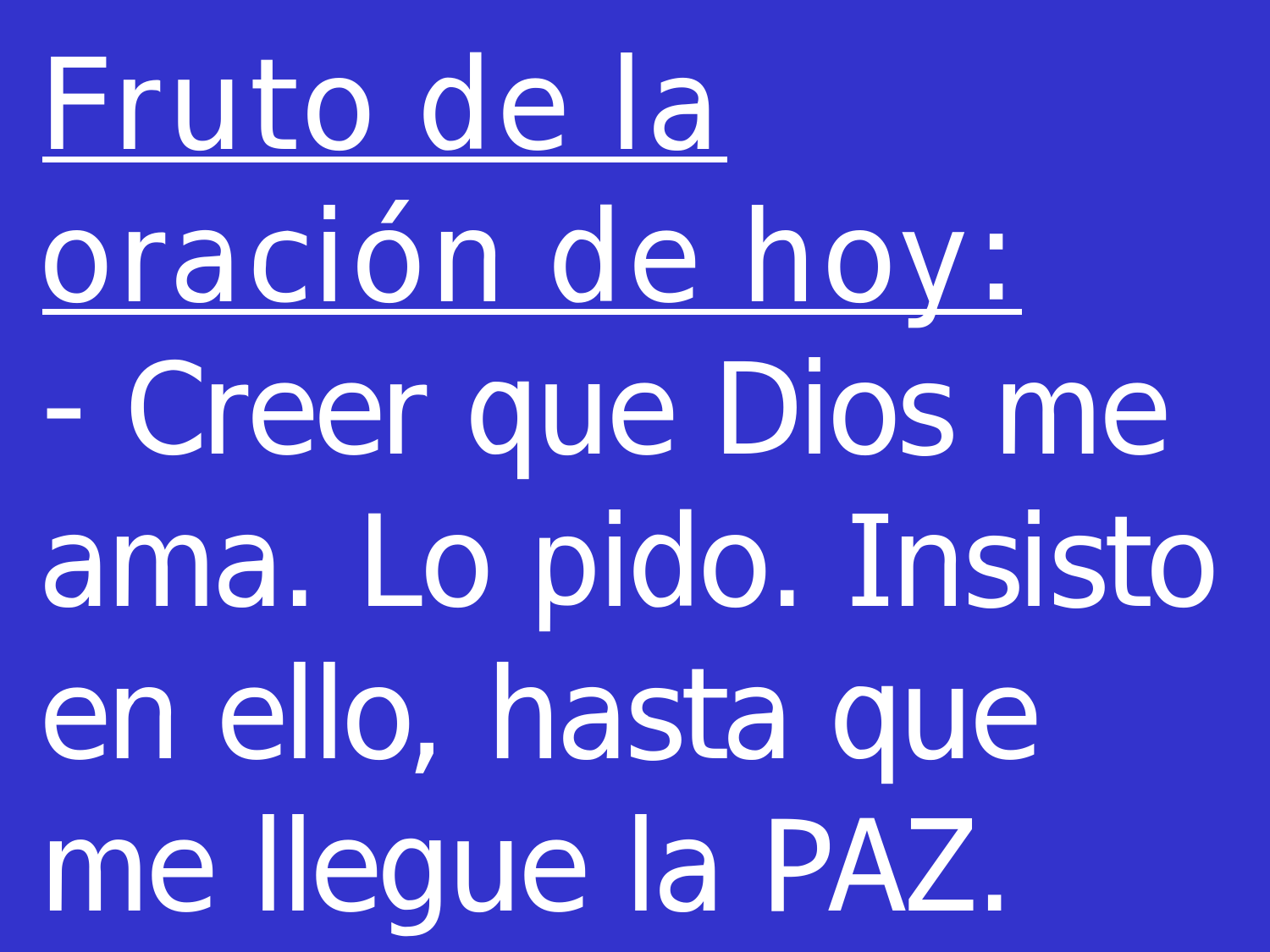

Fruto de la oración de hoy:
- Creer que Dios me ama. Lo pido. Insisto en ello, hasta que me llegue la PAZ.